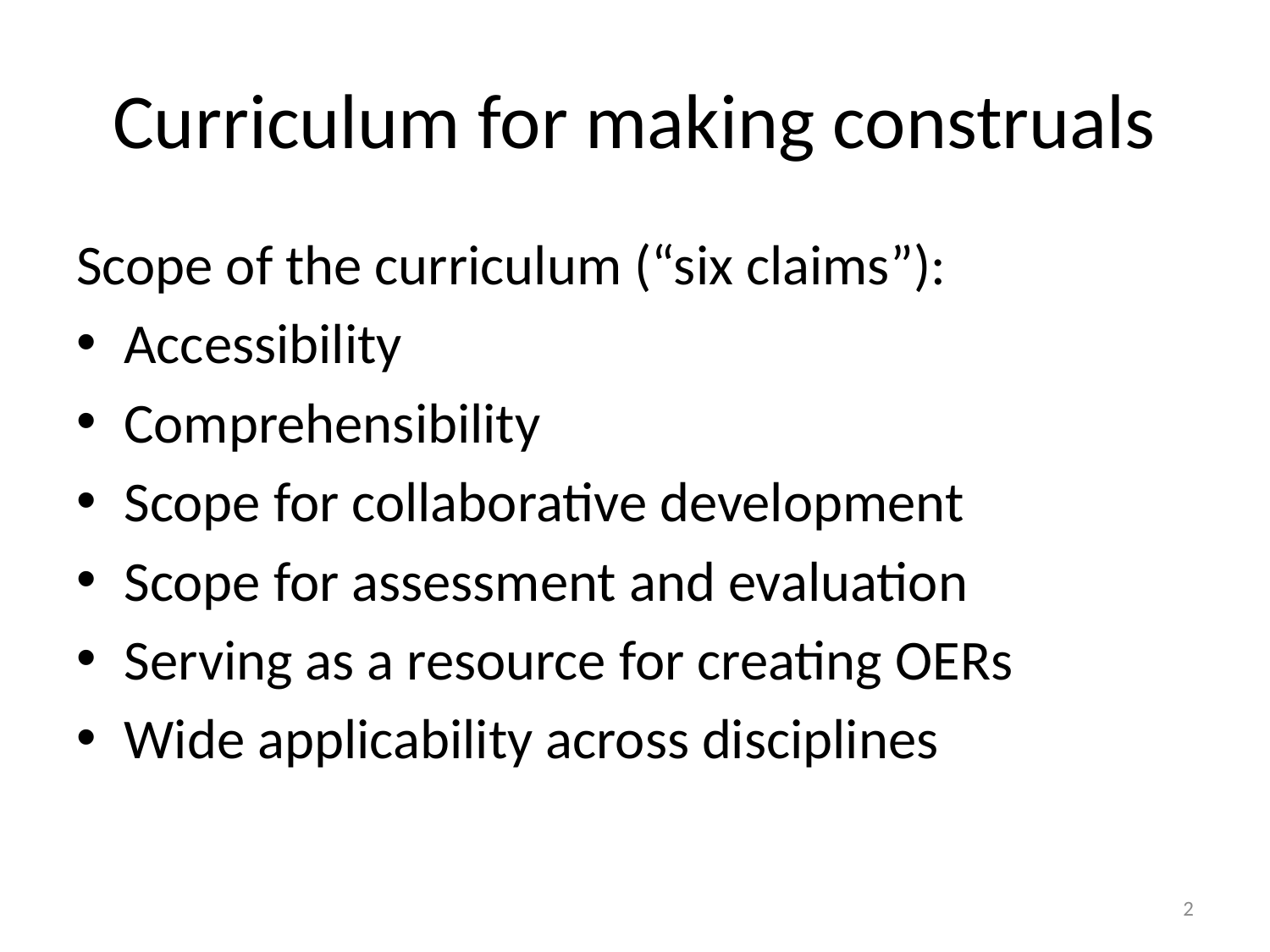

# Curriculum for making construals
Scope of the curriculum (“six claims”):
Accessibility
Comprehensibility
Scope for collaborative development
Scope for assessment and evaluation
Serving as a resource for creating OERs
Wide applicability across disciplines
2